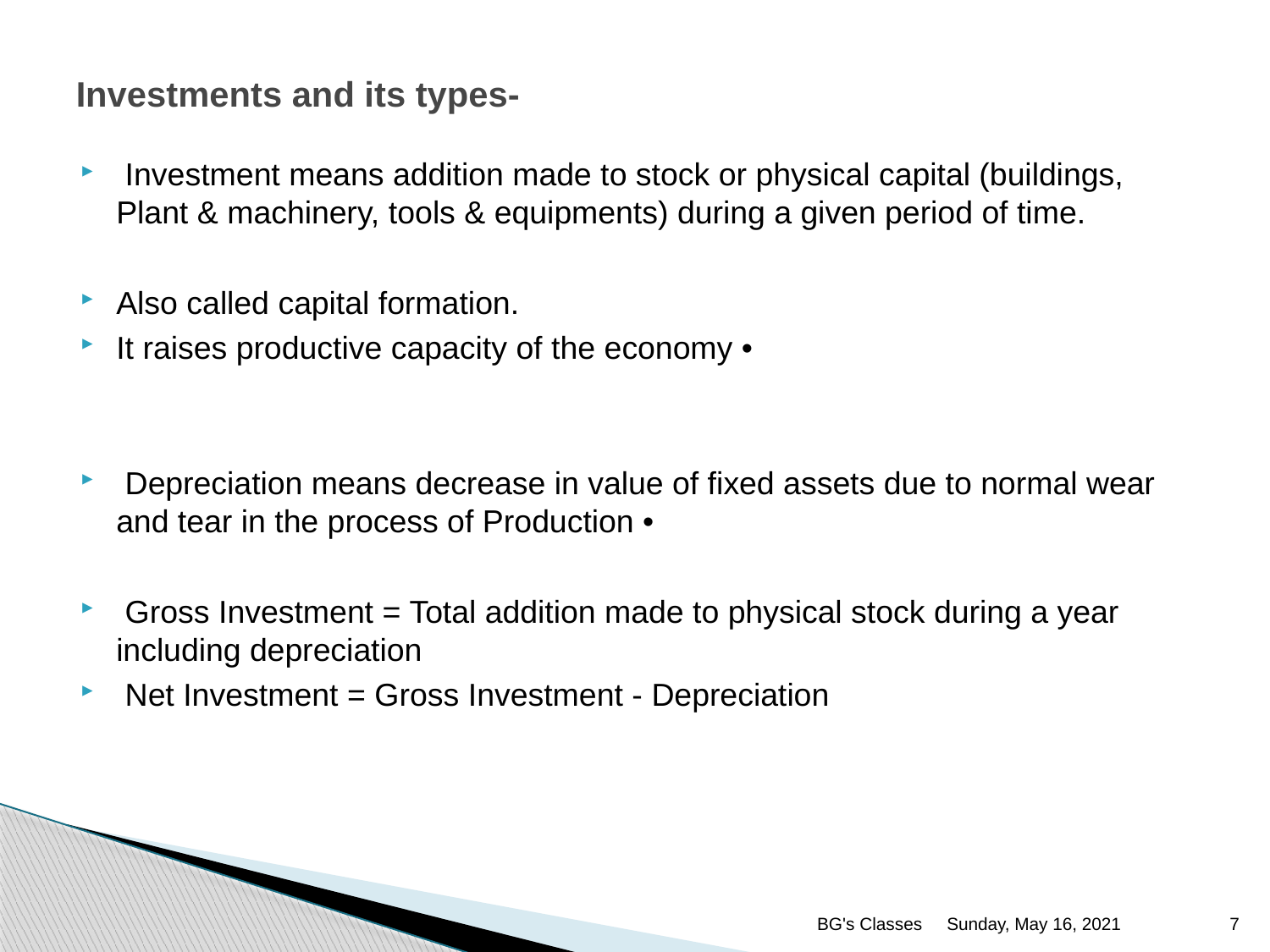

# Investments and its types-
 Investment means addition made to stock or physical capital (buildings, Plant & machinery, tools & equipments) during a given period of time.

Also called capital formation.
It raises productive capacity of the economy •

 Depreciation means decrease in value of fixed assets due to normal wear and tear in the process of Production •

 Gross Investment = Total addition made to physical stock during a year including depreciation
 Net Investment = Gross Investment - Depreciation
BG's Classes
Sunday, May 16, 2021
7